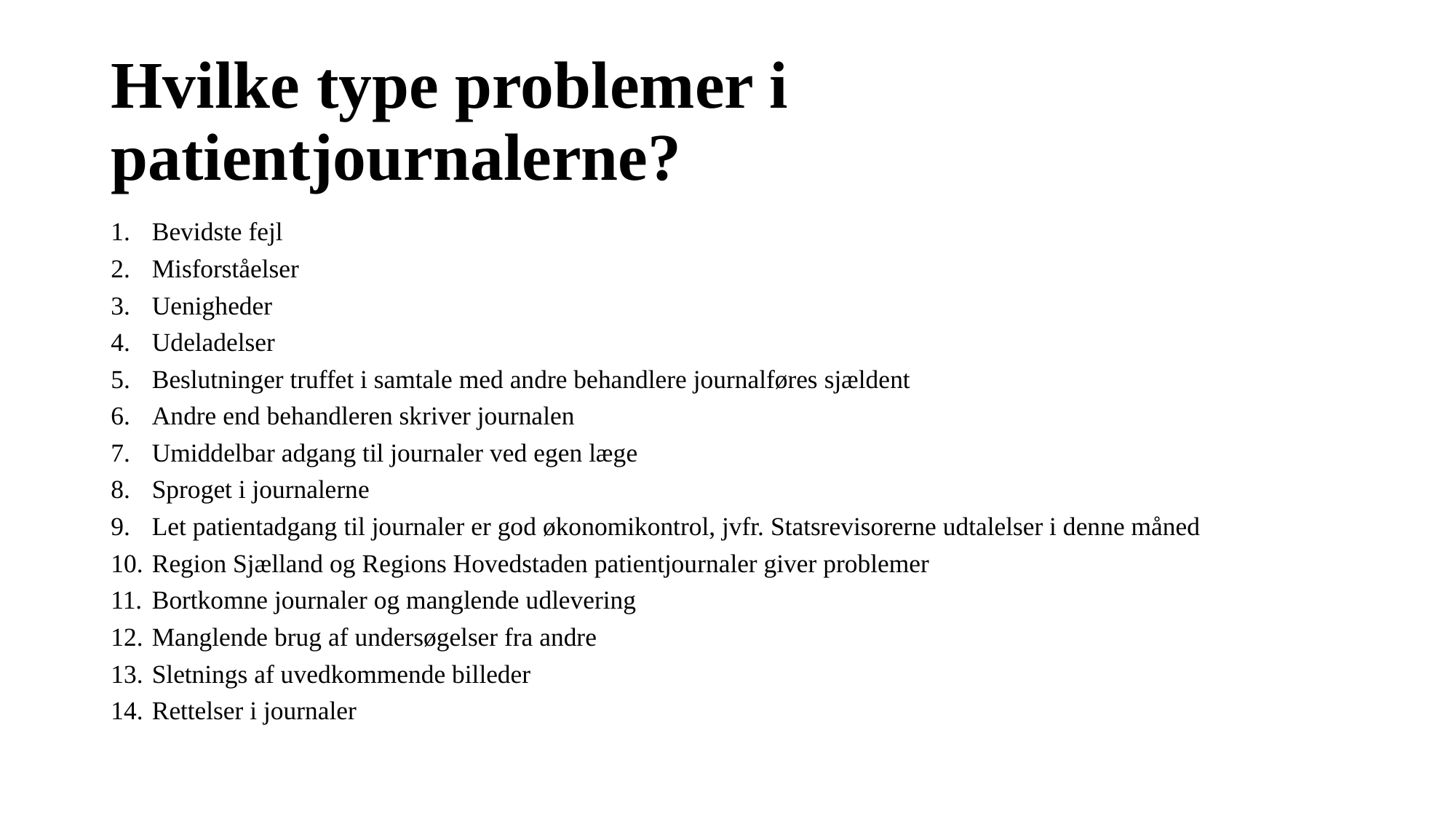

# Hvilke type problemer i patientjournalerne?
Bevidste fejl
Misforståelser
Uenigheder
Udeladelser
Beslutninger truffet i samtale med andre behandlere journalføres sjældent
Andre end behandleren skriver journalen
Umiddelbar adgang til journaler ved egen læge
Sproget i journalerne
Let patientadgang til journaler er god økonomikontrol, jvfr. Statsrevisorerne udtalelser i denne måned
Region Sjælland og Regions Hovedstaden patientjournaler giver problemer
Bortkomne journaler og manglende udlevering
Manglende brug af undersøgelser fra andre
Sletnings af uvedkommende billeder
Rettelser i journaler